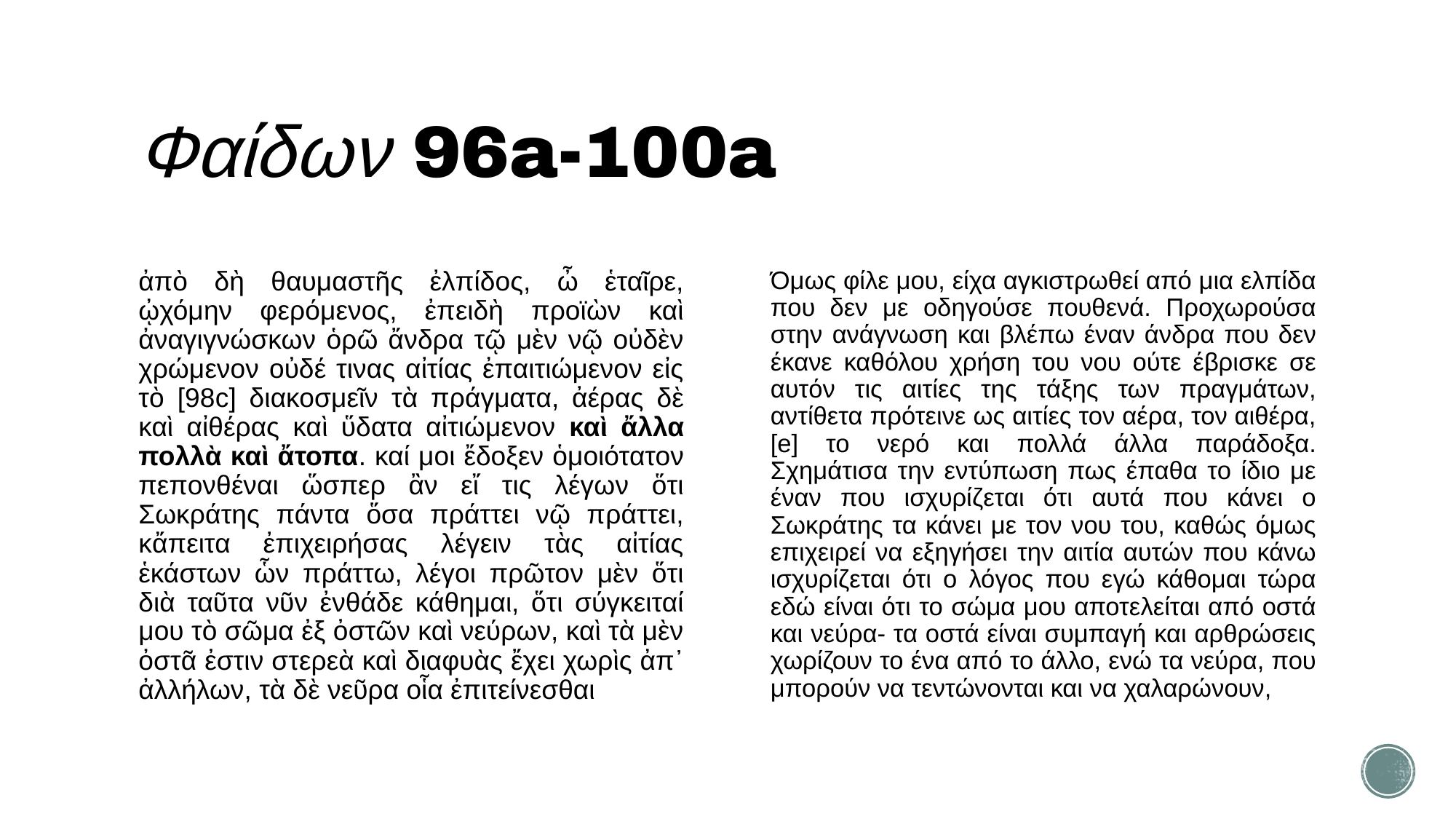

# Φαίδων 96a-100a
ἀπὸ δὴ θαυμαστῆς ἐλπίδος, ὦ ἑταῖρε, ᾠχόμην φερόμενος, ἐπειδὴ προϊὼν καὶ ἀναγιγνώσκων ὁρῶ ἄνδρα τῷ μὲν νῷ οὐδὲν χρώμενον οὐδέ τινας αἰτίας ἐπαιτιώμενον εἰς τὸ [98c] διακοσμεῖν τὰ πράγματα, ἀέρας δὲ καὶ αἰθέρας καὶ ὕδατα αἰτιώμενον καὶ ἄλλα πολλὰ καὶ ἄτοπα. καί μοι ἔδοξεν ὁμοιότατον πεπονθέναι ὥσπερ ἂν εἴ τις λέγων ὅτι Σωκράτης πάντα ὅσα πράττει νῷ πράττει, κἄπειτα ἐπιχειρήσας λέγειν τὰς αἰτίας ἑκάστων ὧν πράττω, λέγοι πρῶτον μὲν ὅτι διὰ ταῦτα νῦν ἐνθάδε κάθημαι, ὅτι σύγκειταί μου τὸ σῶμα ἐξ ὀστῶν καὶ νεύρων, καὶ τὰ μὲν ὀστᾶ ἐστιν στερεὰ καὶ διαφυὰς ἔχει χωρὶς ἀπ᾽ ἀλλήλων, τὰ δὲ νεῦρα οἷα ἐπιτείνεσθαι

Όμως φίλε μου, είχα αγκιστρωθεί από μια ελπίδα που δεν με οδηγούσε πουθενά. Προχωρούσα στην ανάγνωση και βλέπω έναν άνδρα που δεν έκανε καθόλου χρήση του νου ούτε έβρισκε σε αυτόν τις αιτίες της τάξης των πραγμάτων, αντίθετα πρότεινε ως αιτίες τον αέρα, τον αιθέρα, [e] το νερό και πολλά άλλα παράδοξα. Σχημάτισα την εντύπωση πως έπαθα το ίδιο με έναν που ισχυρίζεται ότι αυτά που κάνει ο Σωκράτης τα κάνει με τον νου του, καθώς όμως επιχειρεί να εξηγήσει την αιτία αυτών που κάνω ισχυρίζεται ότι ο λόγος που εγώ κάθομαι τώρα εδώ είναι ότι το σώμα μου αποτελείται από οστά και νεύρα- τα οστά είναι συμπαγή και αρθρώσεις χωρίζουν το ένα από το άλλο, ενώ τα νεύρα, που μπορούν να τεντώνονται και να χαλαρώνουν,